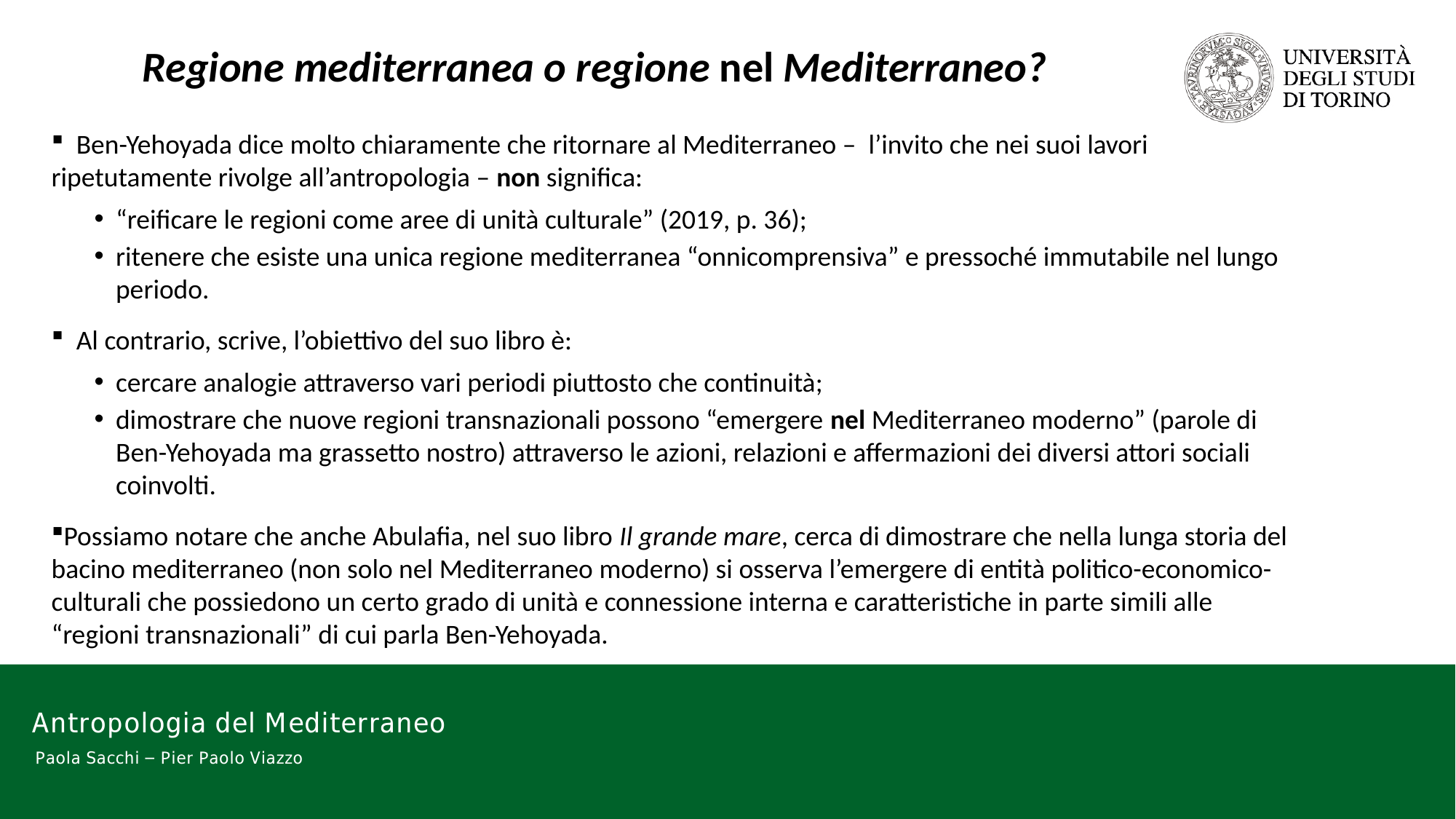

Regione mediterranea o regione nel Mediterraneo?
  Ben-Yehoyada dice molto chiaramente che ritornare al Mediterraneo –  l’invito che nei suoi lavori ripetutamente rivolge all’antropologia – non significa:
“reificare le regioni come aree di unità culturale” (2019, p. 36);
ritenere che esiste una unica regione mediterranea “onnicomprensiva” e pressoché immutabile nel lungo periodo.
  Al contrario, scrive, l’obiettivo del suo libro è:
cercare analogie attraverso vari periodi piuttosto che continuità;
dimostrare che nuove regioni transnazionali possono “emergere nel Mediterraneo moderno” (parole di Ben-Yehoyada ma grassetto nostro) attraverso le azioni, relazioni e affermazioni dei diversi attori sociali coinvolti.
Possiamo notare che anche Abulafia, nel suo libro Il grande mare, cerca di dimostrare che nella lunga storia del bacino mediterraneo (non solo nel Mediterraneo moderno) si osserva l’emergere di entità politico-economico-culturali che possiedono un certo grado di unità e connessione interna e caratteristiche in parte simili alle “regioni transnazionali” di cui parla Ben-Yehoyada.
Antropologia del Mediterraneo

Paola Sacchi – Pier Paolo Viazzo